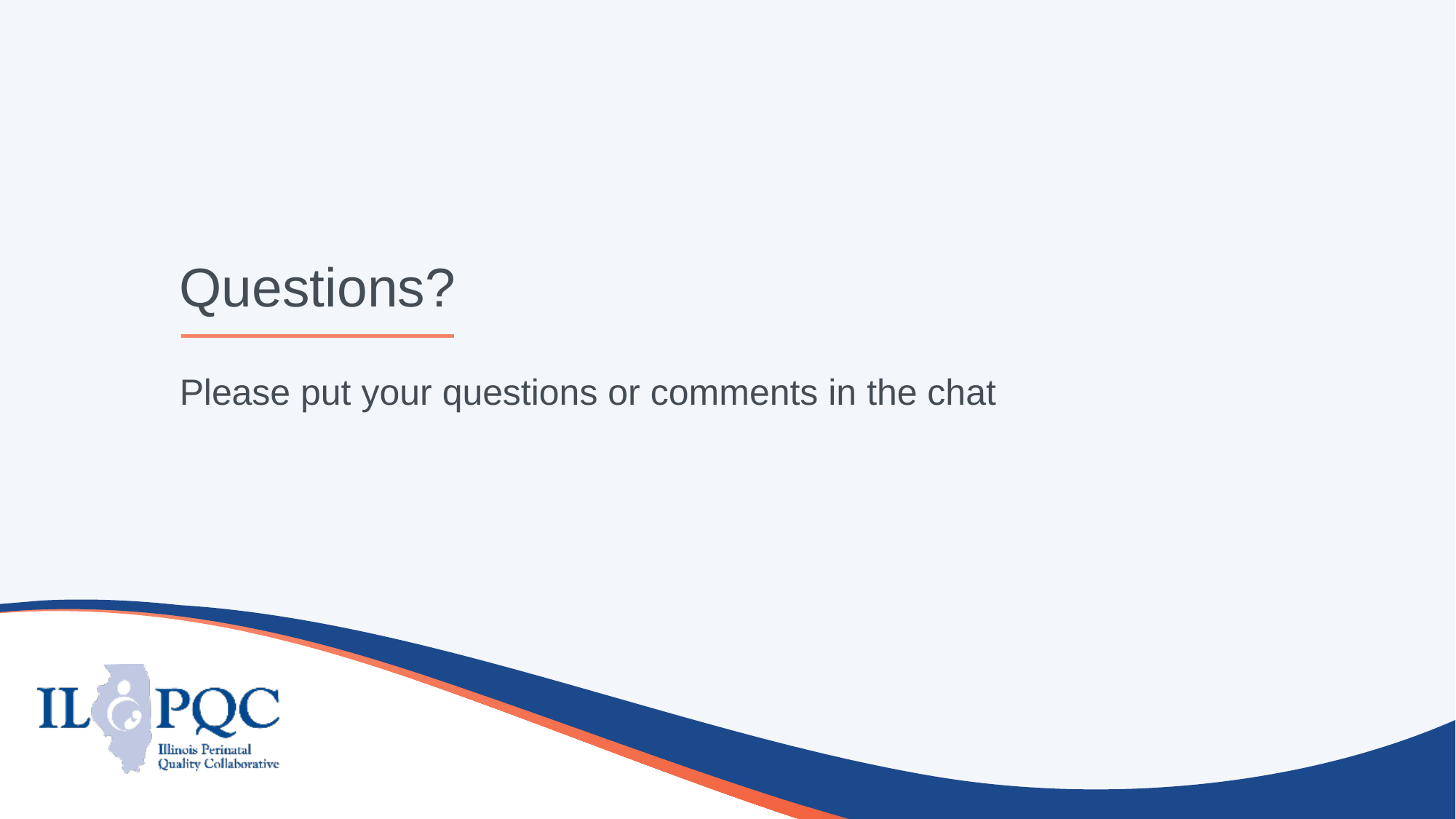

# Questions?
Please put your questions or comments in the chat